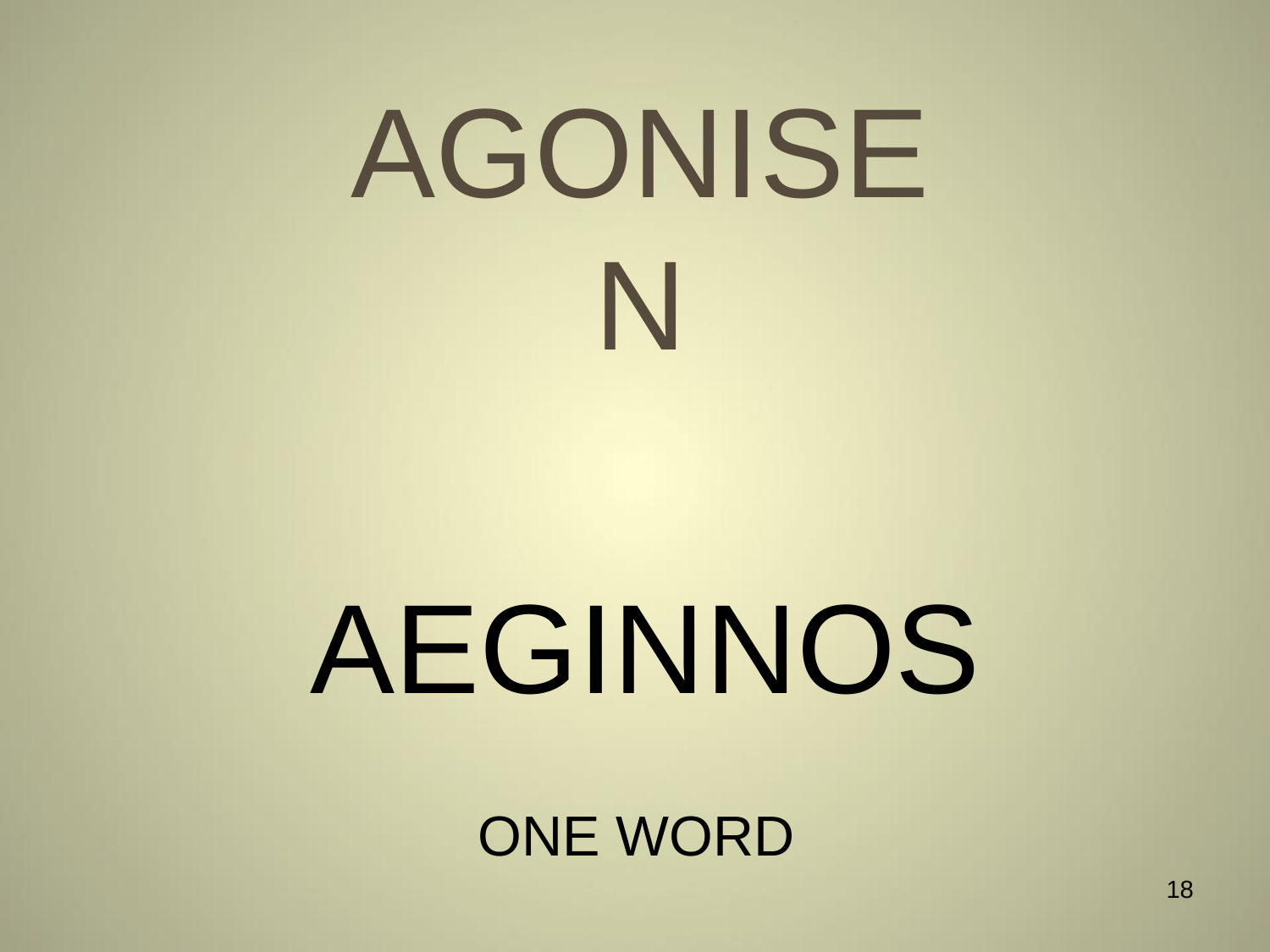

# AGONISE N
AEGINNOS
ONE WORD
18